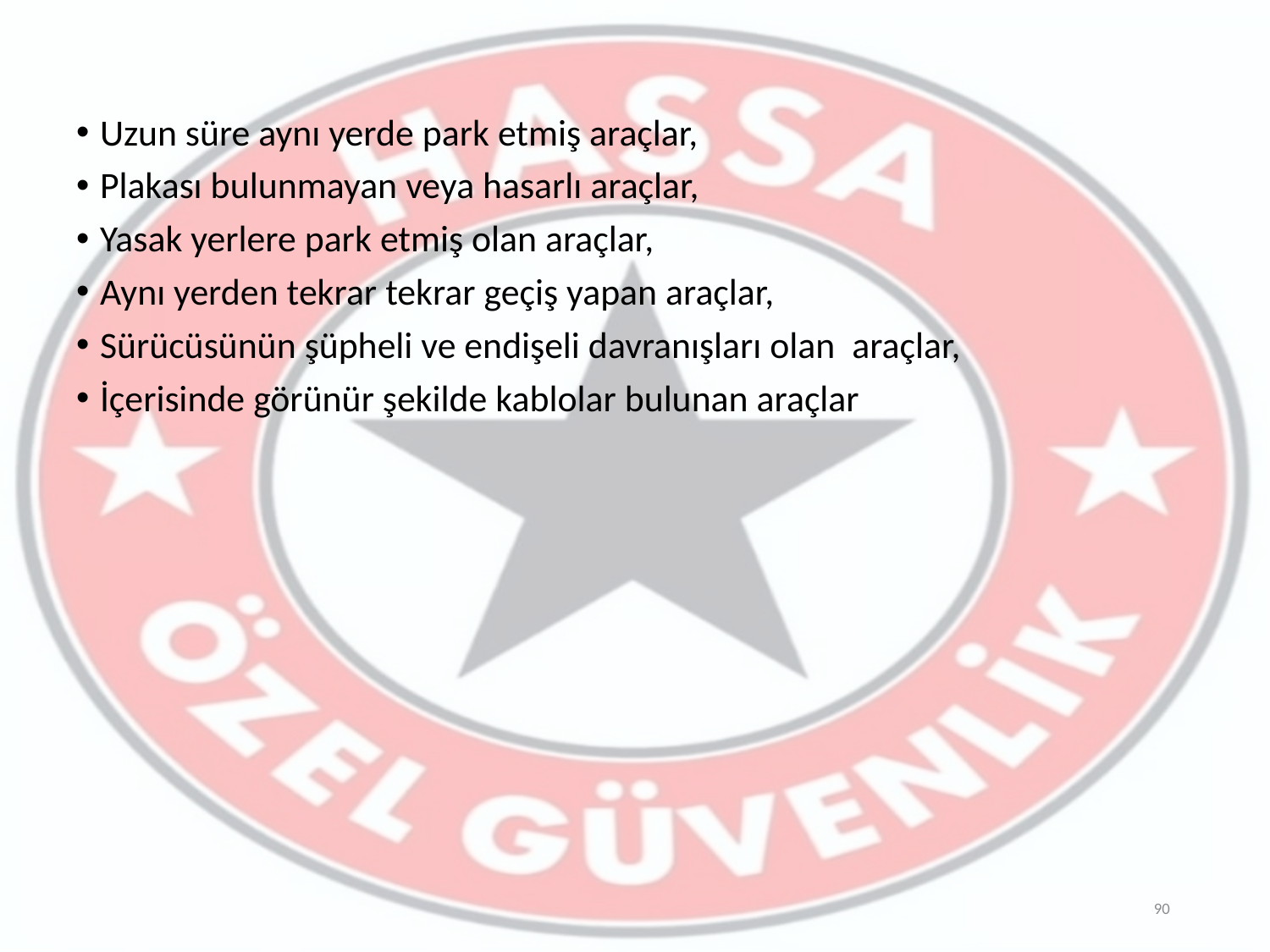

Uzun süre aynı yerde park etmiş araçlar,
Plakası bulunmayan veya hasarlı araçlar,
Yasak yerlere park etmiş olan araçlar,
Aynı yerden tekrar tekrar geçiş yapan araçlar,
Sürücüsünün şüpheli ve endişeli davranışları olan  araçlar,
İçerisinde görünür şekilde kablolar bulunan araçlar

90